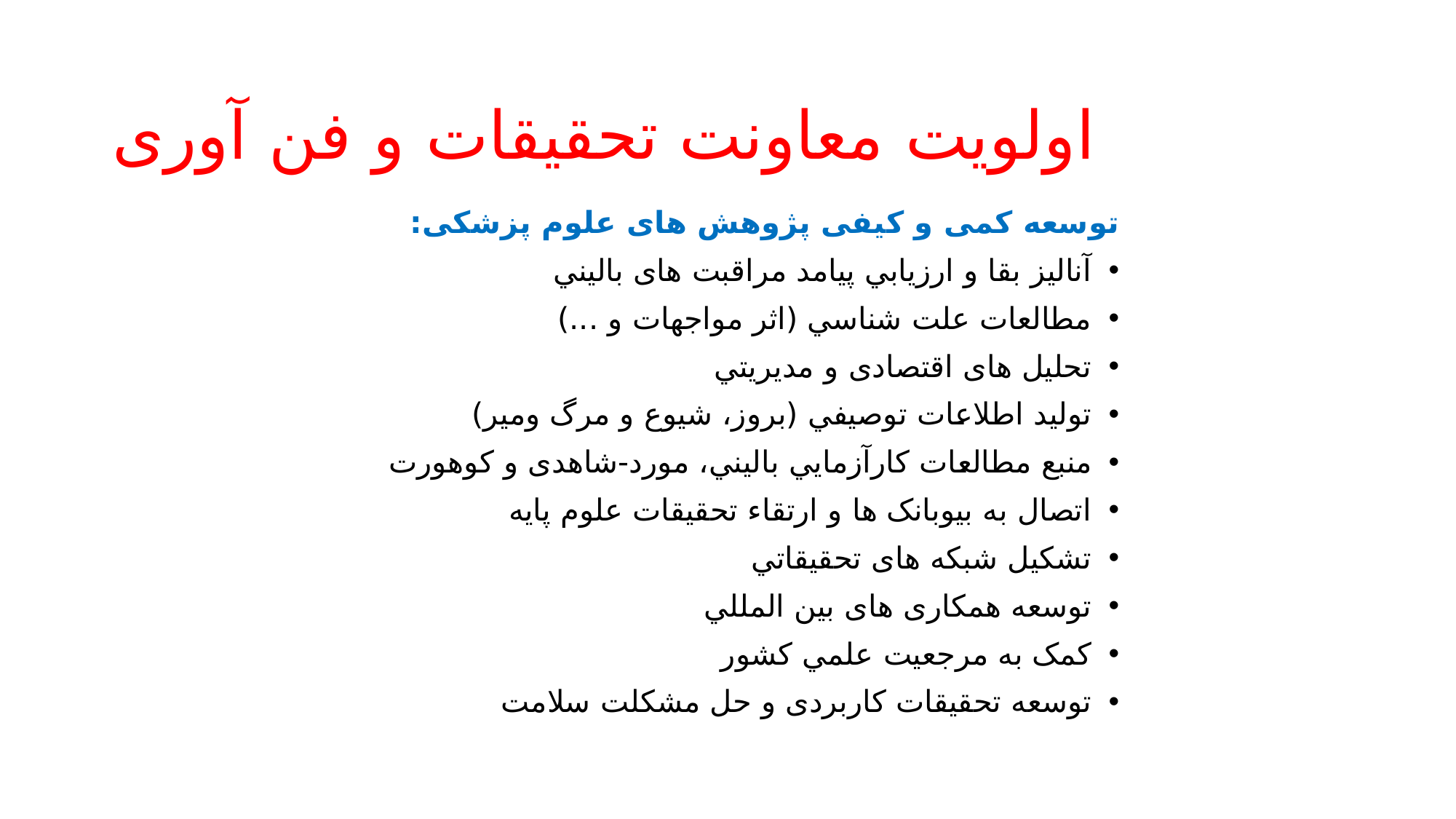

# اولویت معاونت تحقیقات و فن آوری
توسعه کمی و کیفی پژوهش های علوم پزشکی:
آنالیز بقا و ارزيابي پیامد مراقبت های بالیني
مطالعات علت شناسي (اثر مواجهات و ...)
تحلیل های اقتصادی و مديريتي
تولید اطلاعات توصیفي (بروز، شیوع و مرگ ومیر)
منبع مطالعات کارآزمايي بالیني، مورد-شاهدی و کوهورت
اتصال به بیوبانک ها و ارتقاء تحقیقات علوم پايه
تشکیل شبکه های تحقیقاتي
توسعه همکاری های بین المللي
کمک به مرجعیت علمي کشور
توسعه تحقیقات کاربردی و حل مشکلت سلامت